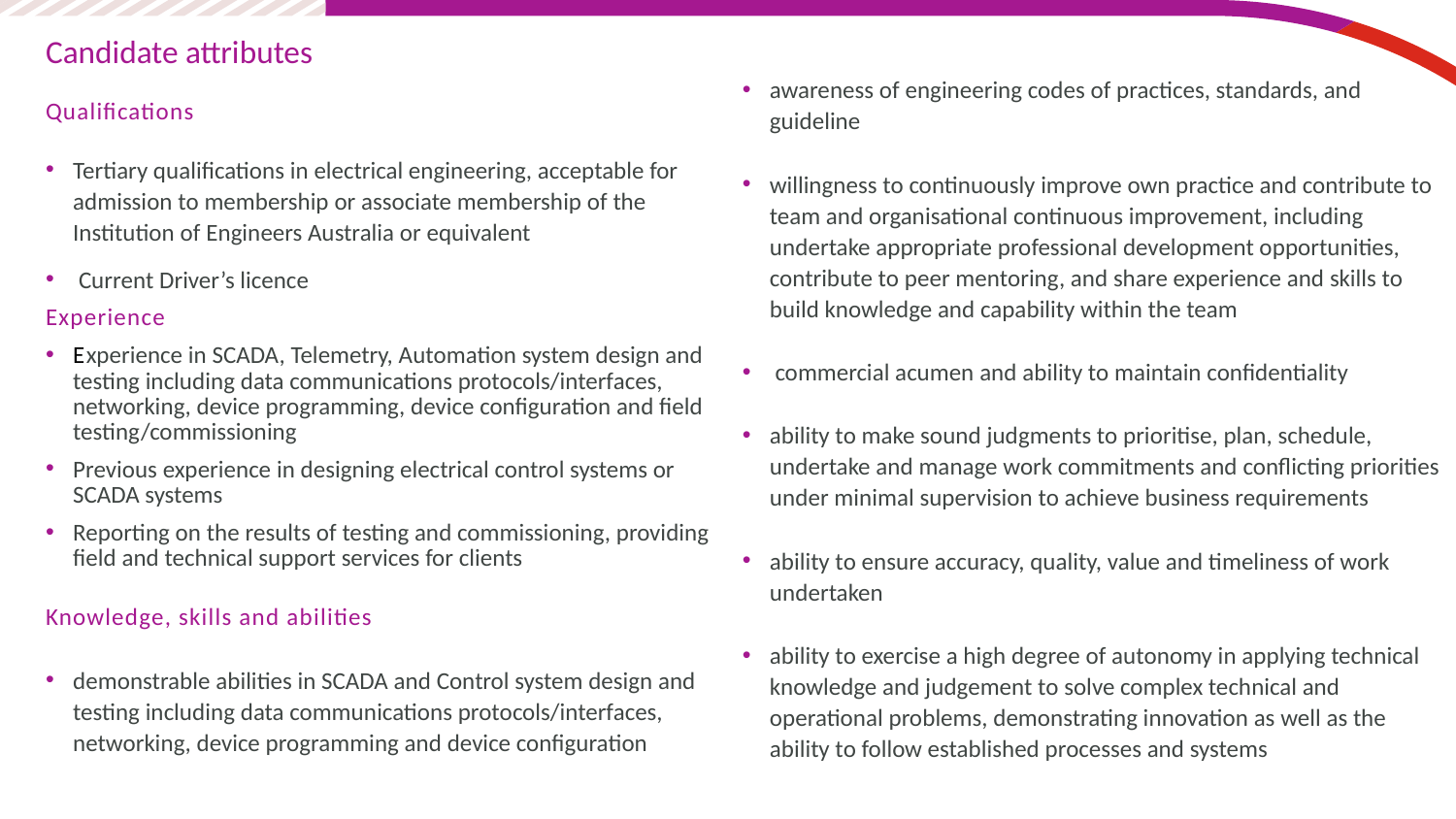

Candidate attributes
Qualifications
Tertiary qualifications in electrical engineering, acceptable for admission to membership or associate membership of the Institution of Engineers Australia or equivalent
 Current Driver’s licence
Experience
Experience in SCADA, Telemetry, Automation system design and testing including data communications protocols/interfaces, networking, device programming, device configuration and field testing/commissioning
Previous experience in designing electrical control systems or SCADA systems
Reporting on the results of testing and commissioning, providing field and technical support services for clients
Knowledge, skills and abilities
demonstrable abilities in SCADA and Control system design and testing including data communications protocols/interfaces, networking, device programming and device configuration
awareness of engineering codes of practices, standards, and guideline
willingness to continuously improve own practice and contribute to team and organisational continuous improvement, including undertake appropriate professional development opportunities, contribute to peer mentoring, and share experience and skills to build knowledge and capability within the team
 commercial acumen and ability to maintain confidentiality
ability to make sound judgments to prioritise, plan, schedule, undertake and manage work commitments and conflicting priorities under minimal supervision to achieve business requirements
ability to ensure accuracy, quality, value and timeliness of work undertaken
ability to exercise a high degree of autonomy in applying technical knowledge and judgement to solve complex technical and operational problems, demonstrating innovation as well as the ability to follow established processes and systems